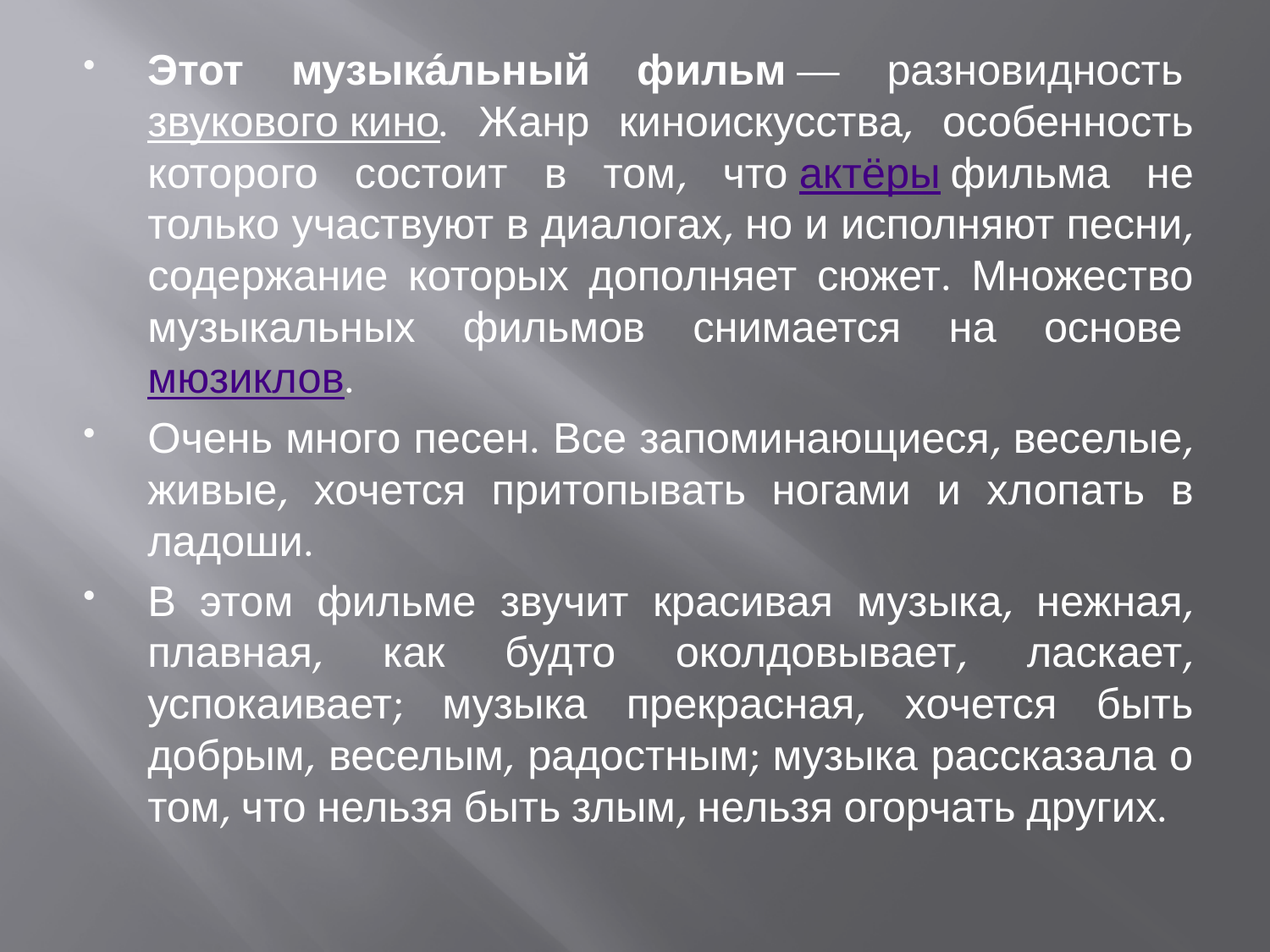

#
Этот музыка́льный фильм — разновидность звукового кино. Жанр киноискусства, особенность которого состоит в том, что актёры фильма не только участвуют в диалогах, но и исполняют песни, содержание которых дополняет сюжет. Множество музыкальных фильмов снимается на основе мюзиклов.
Очень много песен. Все запоминающиеся, веселые, живые, хочется притопывать ногами и хлопать в ладоши.
В этом фильме звучит красивая музыка, нежная, плавная, как будто околдовывает, ласкает, успокаивает; музыка прекрасная, хочется быть добрым, веселым, радостным; музыка рассказала о том, что нельзя быть злым, нельзя огорчать других.